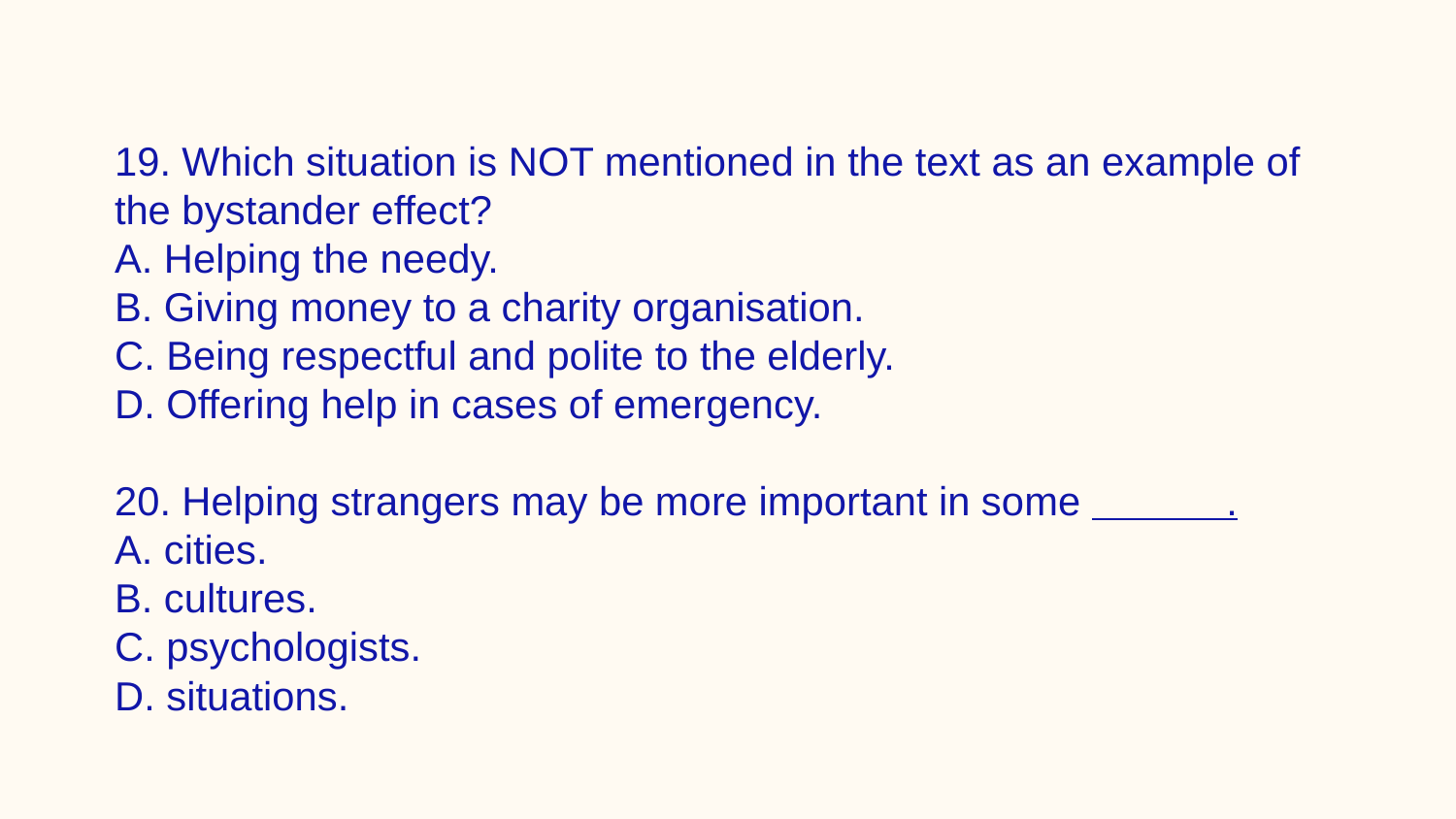

#
19. Which situation is NOT mentioned in the text as an example of the bystander effect?
A. Helping the needy.
B. Giving money to a charity organisation.
C. Being respectful and polite to the elderly.
D. Offering help in cases of emergency.
20. Helping strangers may be more important in some             .
A. cities.
B. cultures.
C. psychologists.
D. situations.